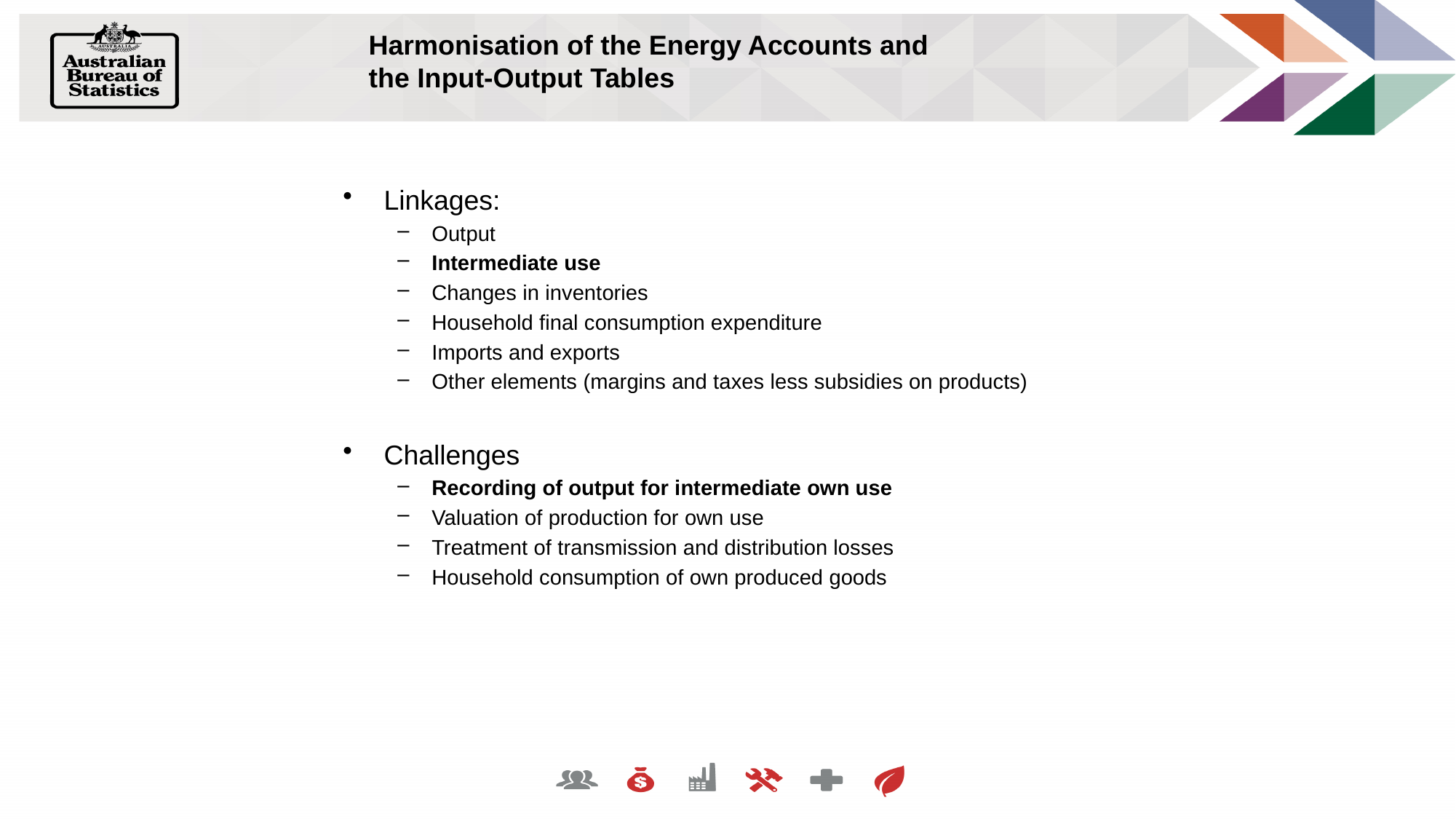

Harmonisation of the Energy Accounts and the Input-Output Tables

Linkages:
Output
Intermediate use
Changes in inventories
Household final consumption expenditure
Imports and exports
Other elements (margins and taxes less subsidies on products)

Challenges
Recording of output for intermediate own use
Valuation of production for own use
Treatment of transmission and distribution losses
Household consumption of own produced goods